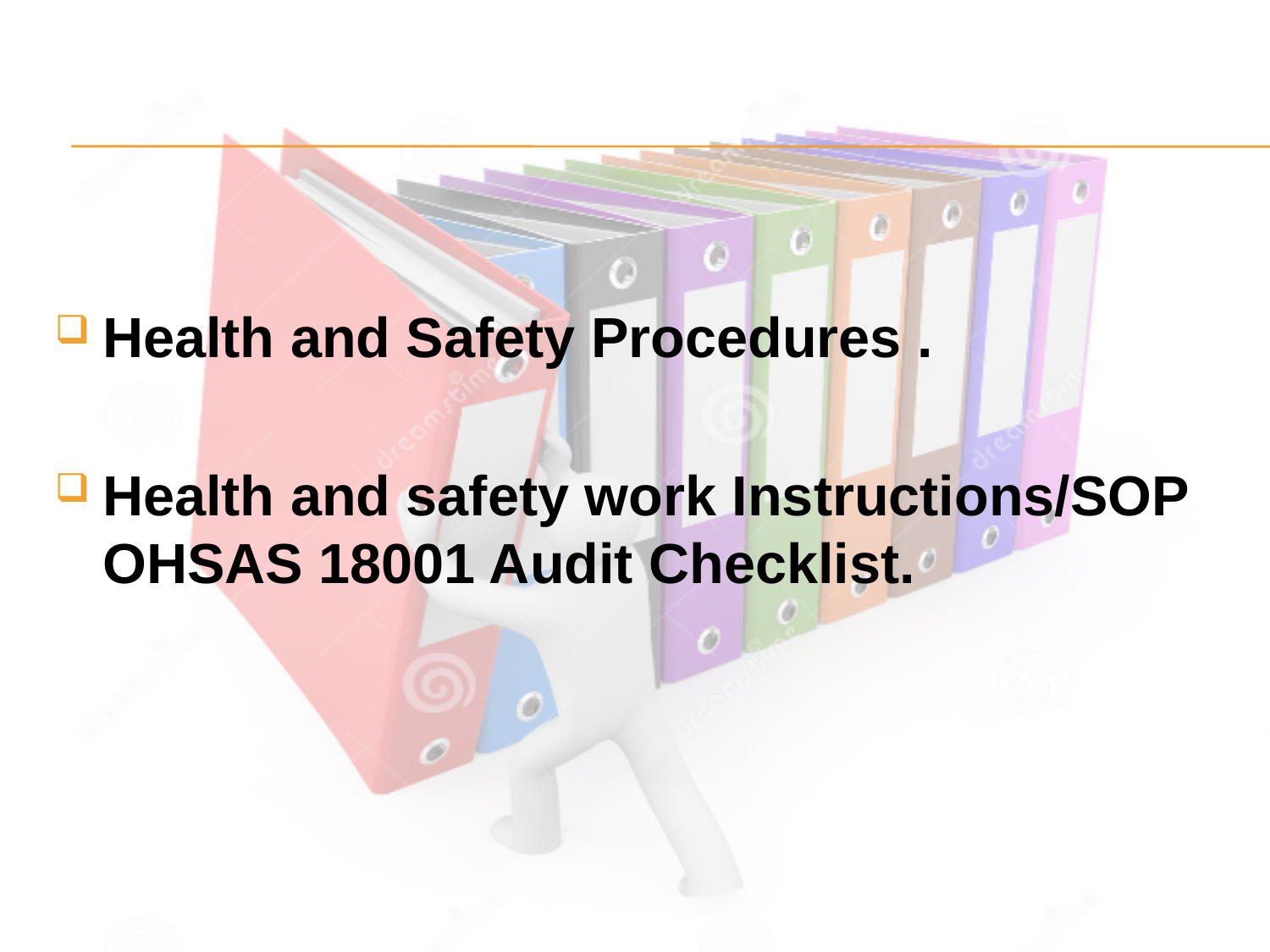

Health and Safety Procedures .

Health and safety work Instructions/SOP OHSAS 18001 Audit Checklist.